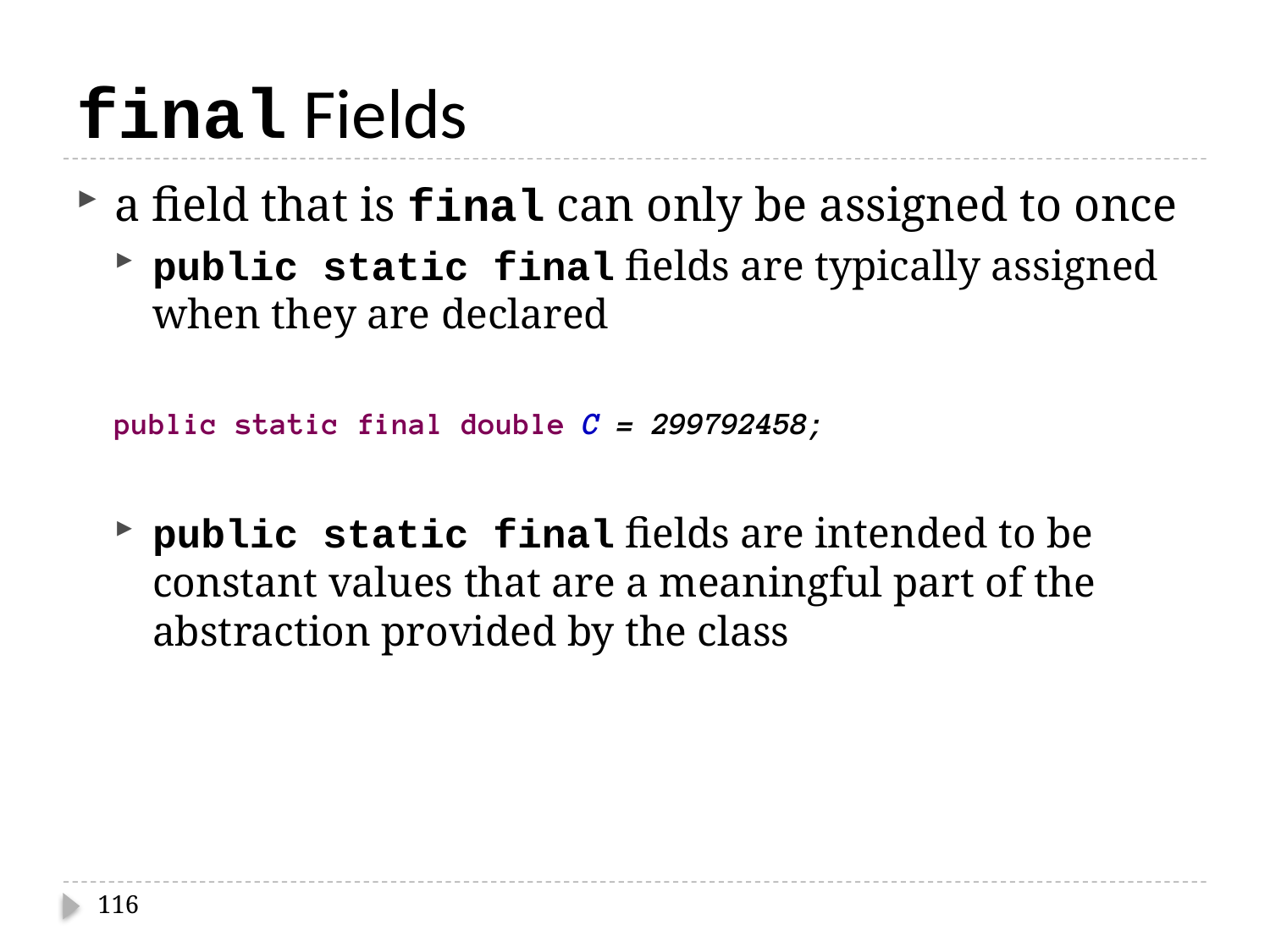

# final Fields
a field that is final can only be assigned to once
public static final fields are typically assigned when they are declared

public static final double C = 299792458;

public static final fields are intended to be constant values that are a meaningful part of the abstraction provided by the class
116